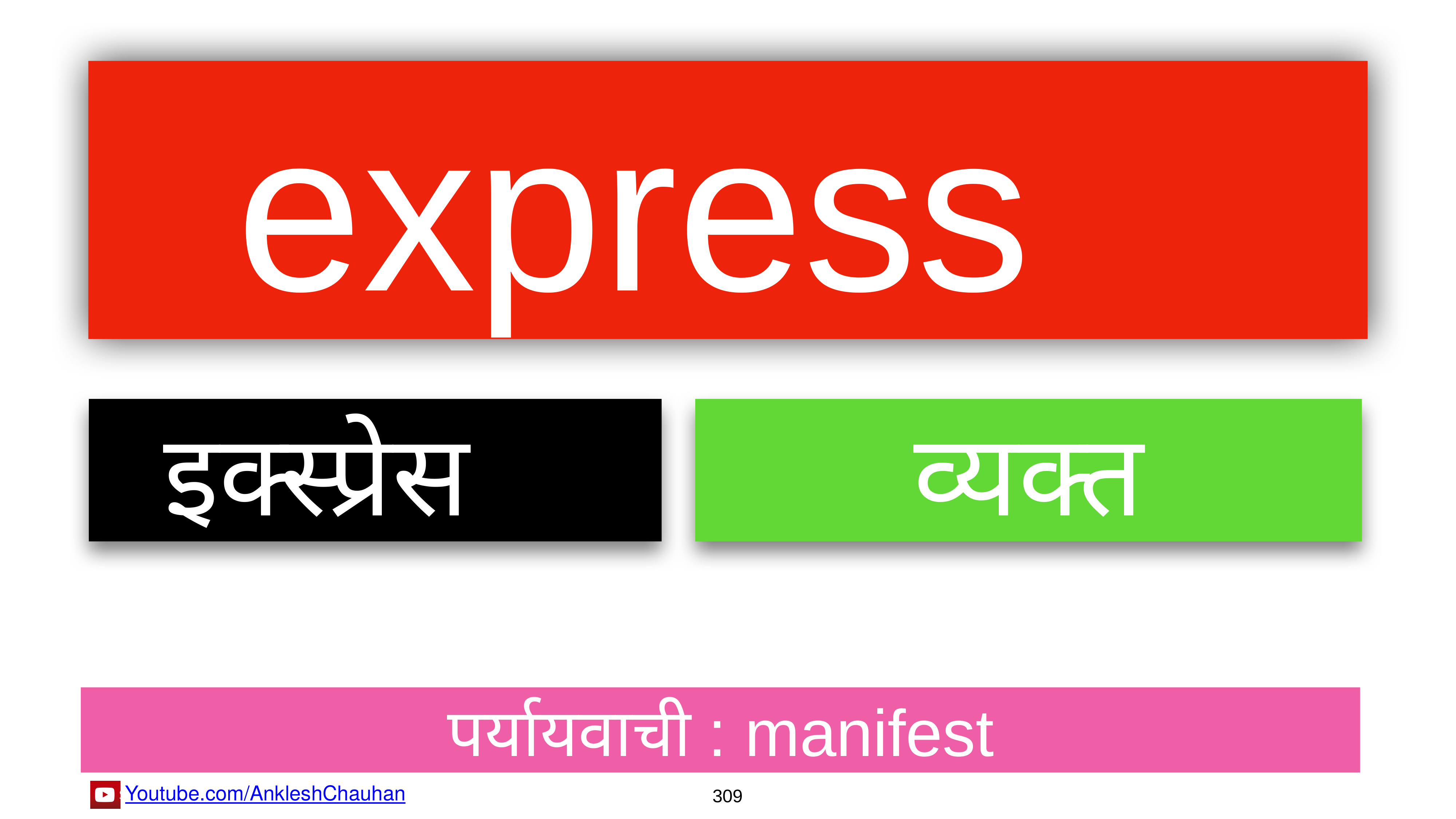

express
इक्स्प्रेस
व्यक्त
पर्यायवाची : manifest
309